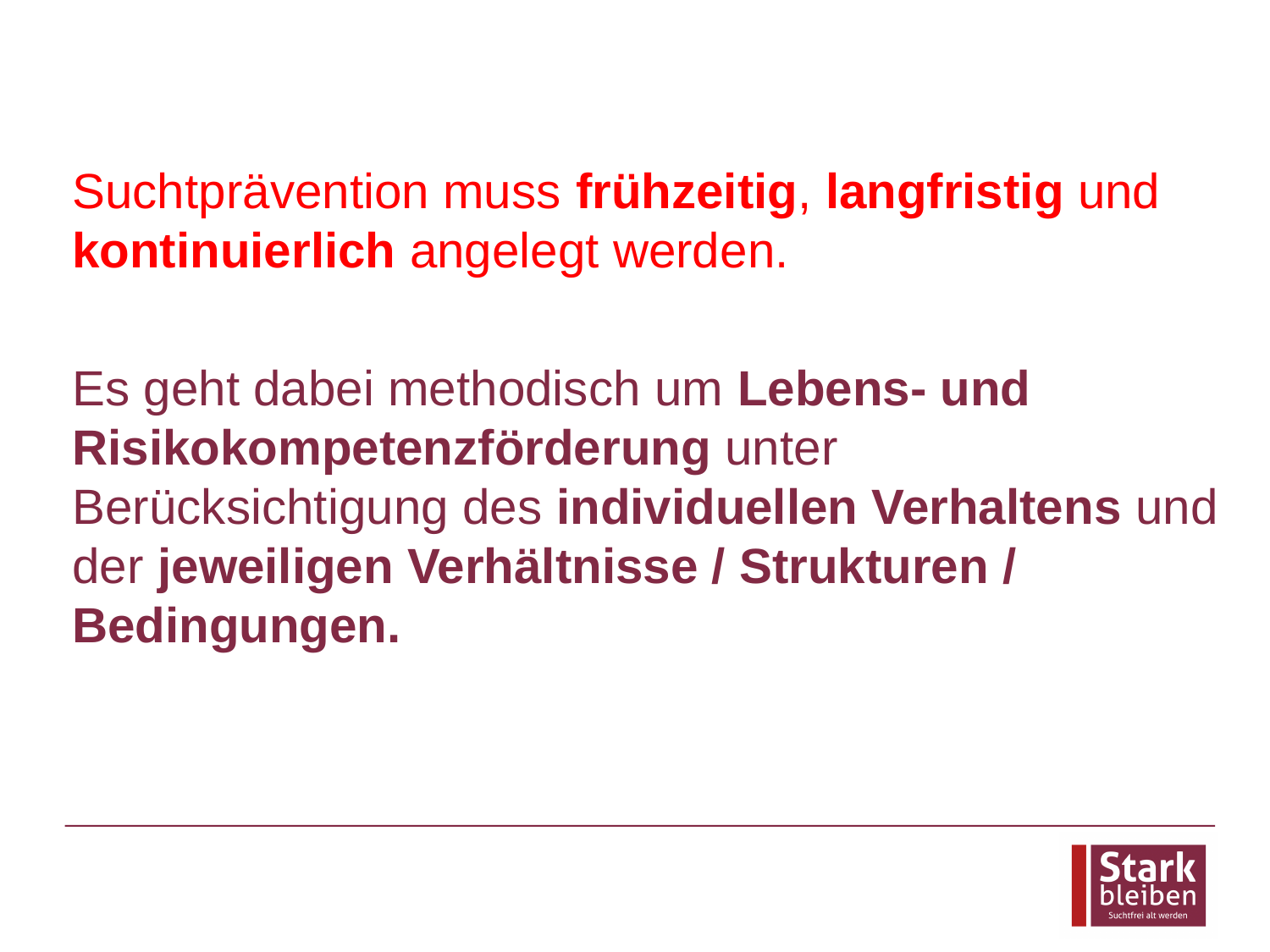

Suchtprävention muss frühzeitig, langfristig und kontinuierlich angelegt werden.

Es geht dabei methodisch um Lebens- und Risikokompetenzförderung unter Berücksichtigung des individuellen Verhaltens und der jeweiligen Verhältnisse / Strukturen / Bedingungen.